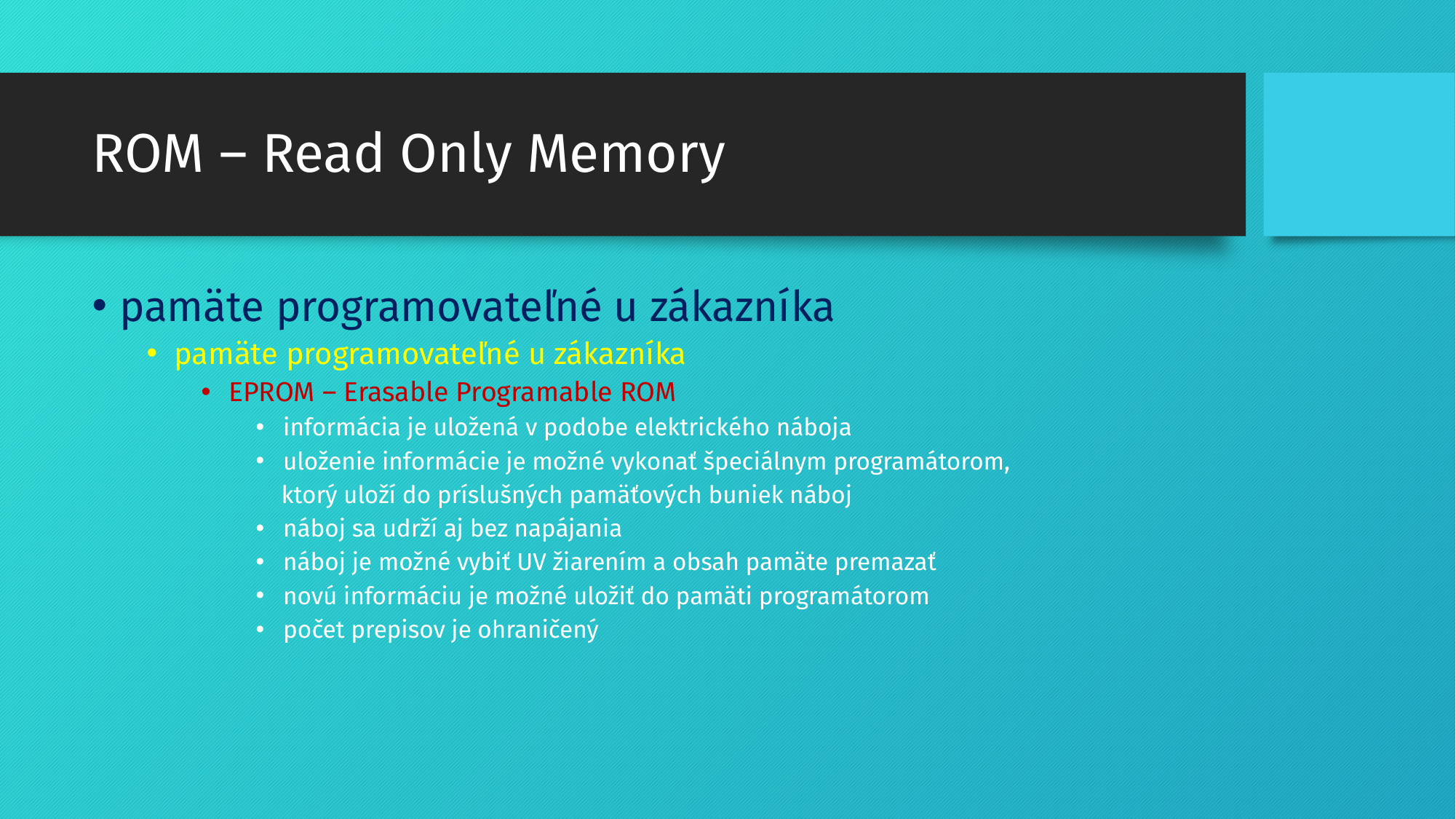

# ROM – Read Only Memory
pamäte programovateľné u zákazníka
pamäte programovateľné u zákazníka
EPROM – Erasable Programable ROM
informácia je uložená v podobe elektrického náboja
uloženie informácie je možné vykonať špeciálnym programátorom,
    ktorý uloží do príslušných pamäťových buniek náboj
náboj sa udrží aj bez napájania
náboj je možné vybiť UV žiarením a obsah pamäte premazať
novú informáciu je možné uložiť do pamäti programátorom
počet prepisov je ohraničený